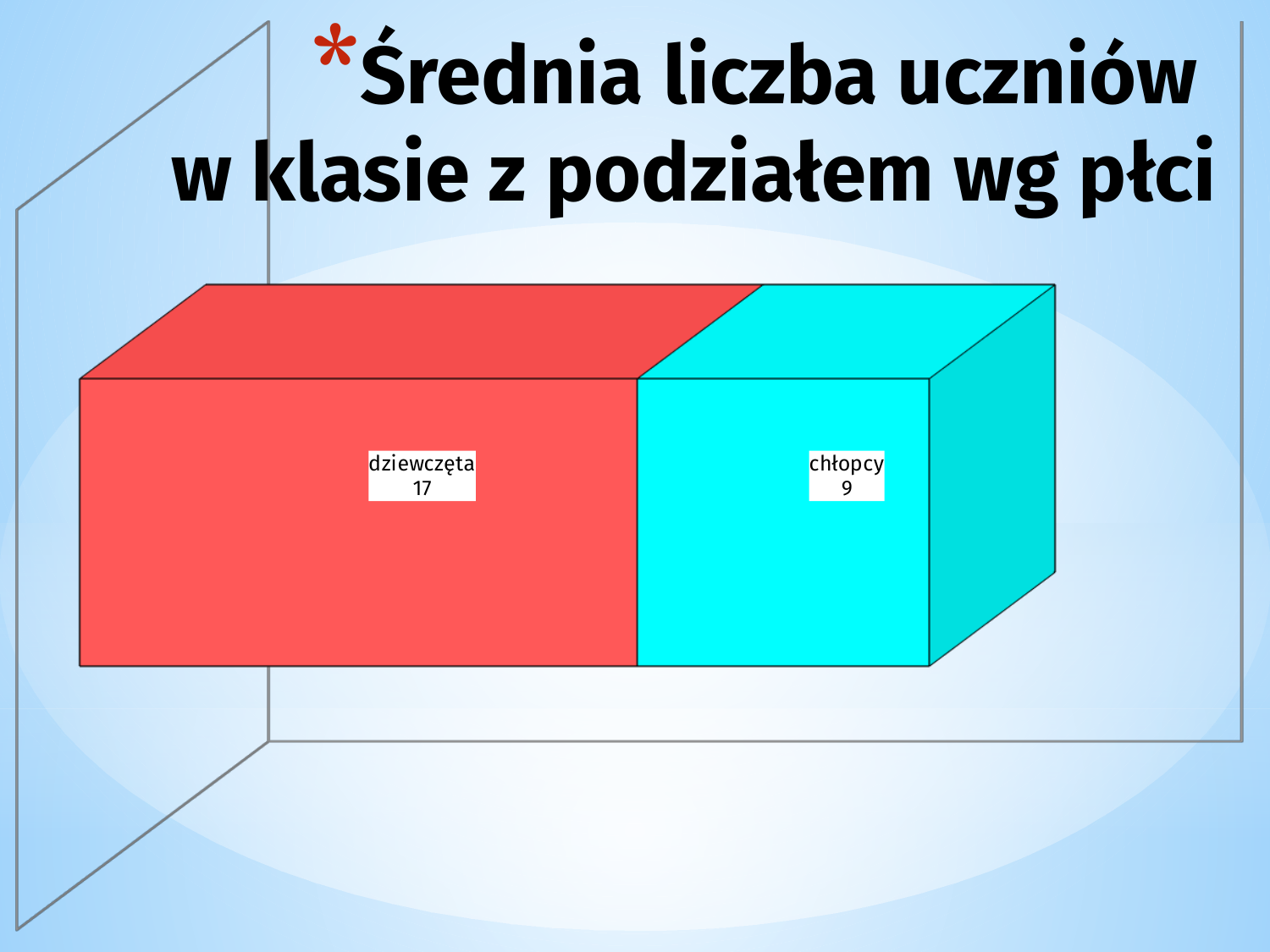

[unsupported chart]

# Średnia liczba uczniów w klasie z podziałem wg płci